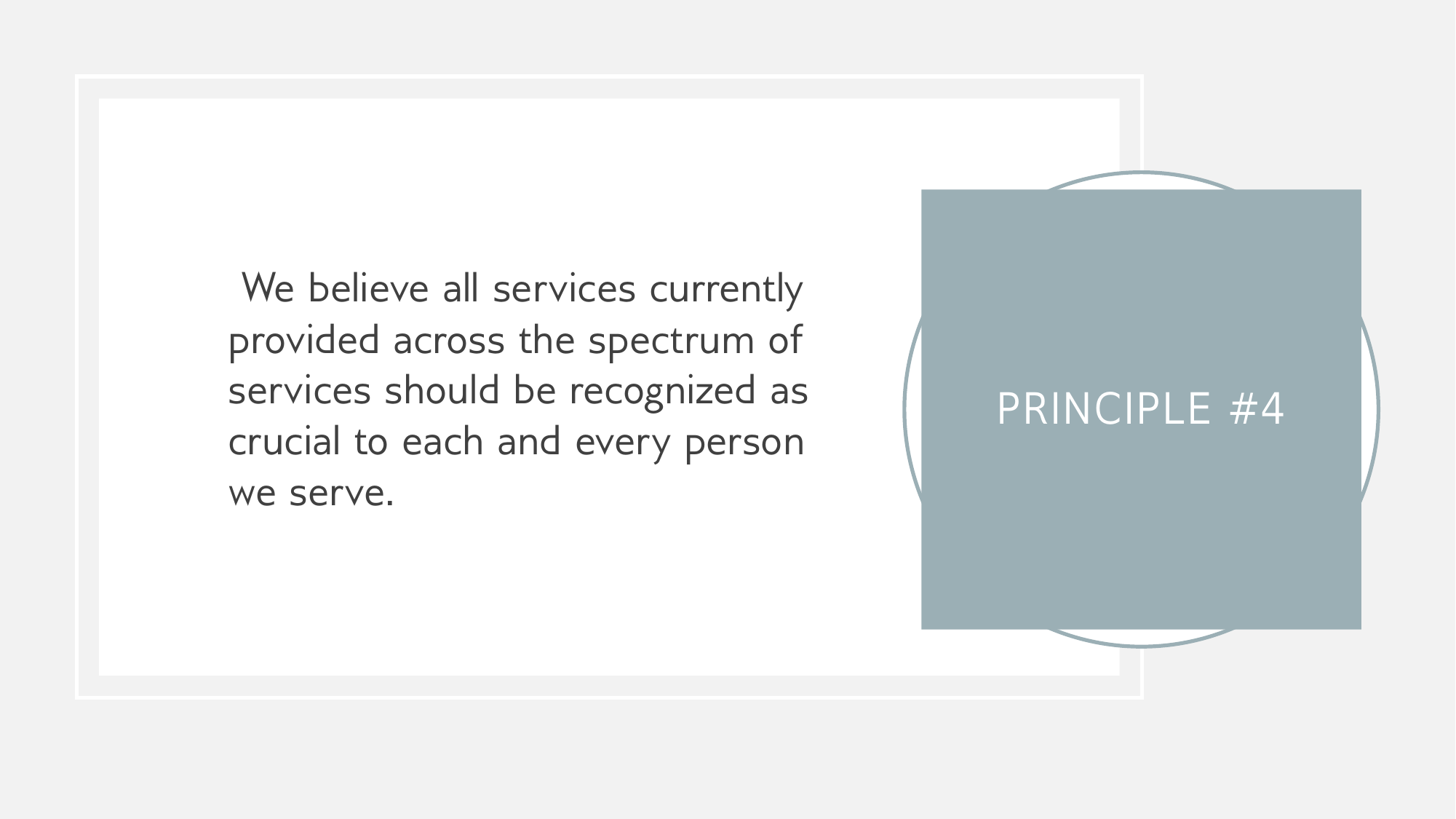

We believe all services currently provided across the spectrum of services should be recognized as crucial to each and every person we serve.

# Principle #4